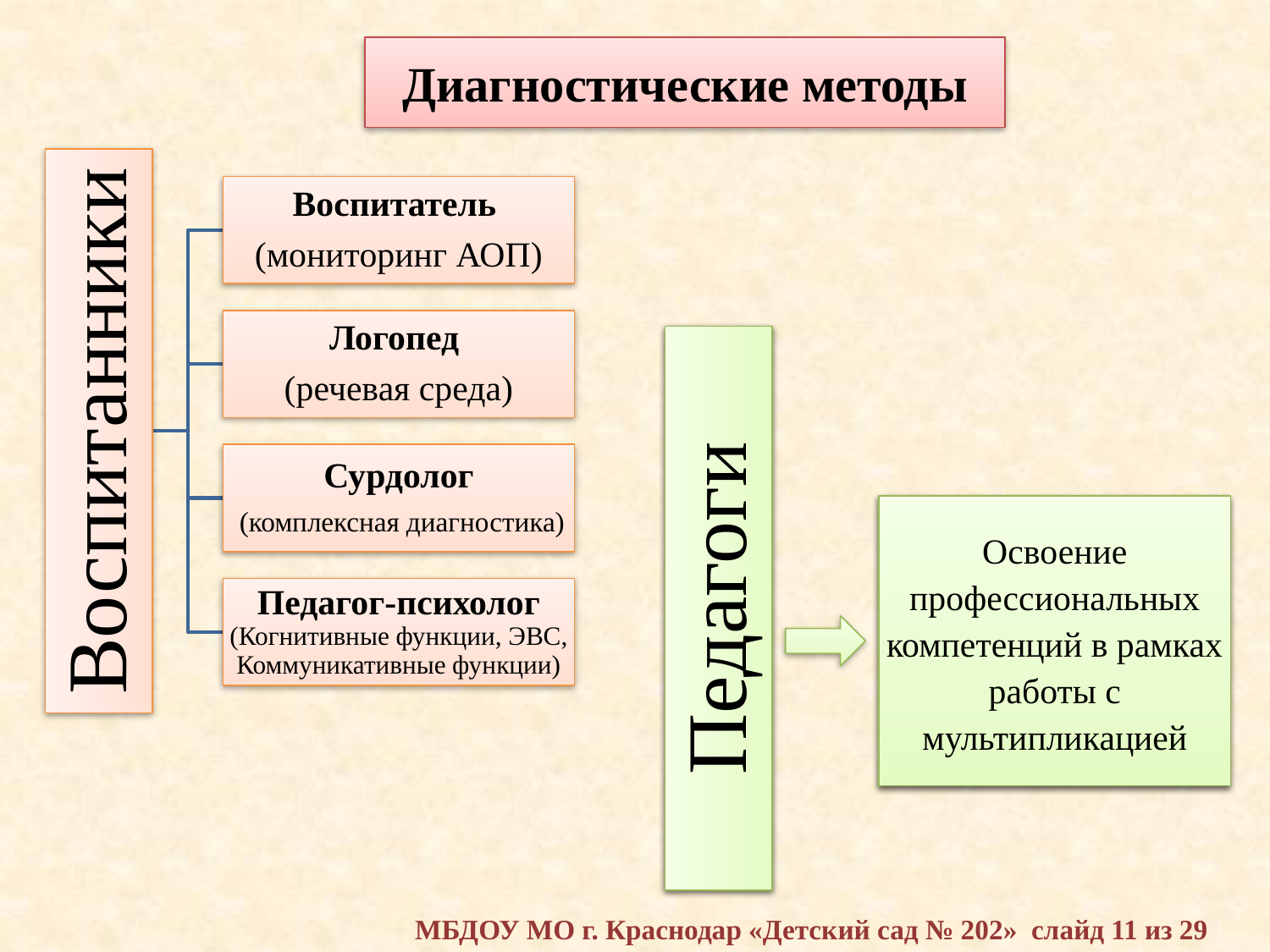

Диагностические методы

Воспитанники
Воспитатель
(мониторинг АОП)
Логопед
(речевая среда)
Сурдолог
 (комплексная диагностика)
Педагог-психолог (Когнитивные функции, ЭВС, Коммуникативные функции)

Педагоги

Освоение профессиональных компетенций в рамках работы с мультипликацией

МБДОУ МО г. Краснодар «Детский сад № 202»  слайд 11 из 29